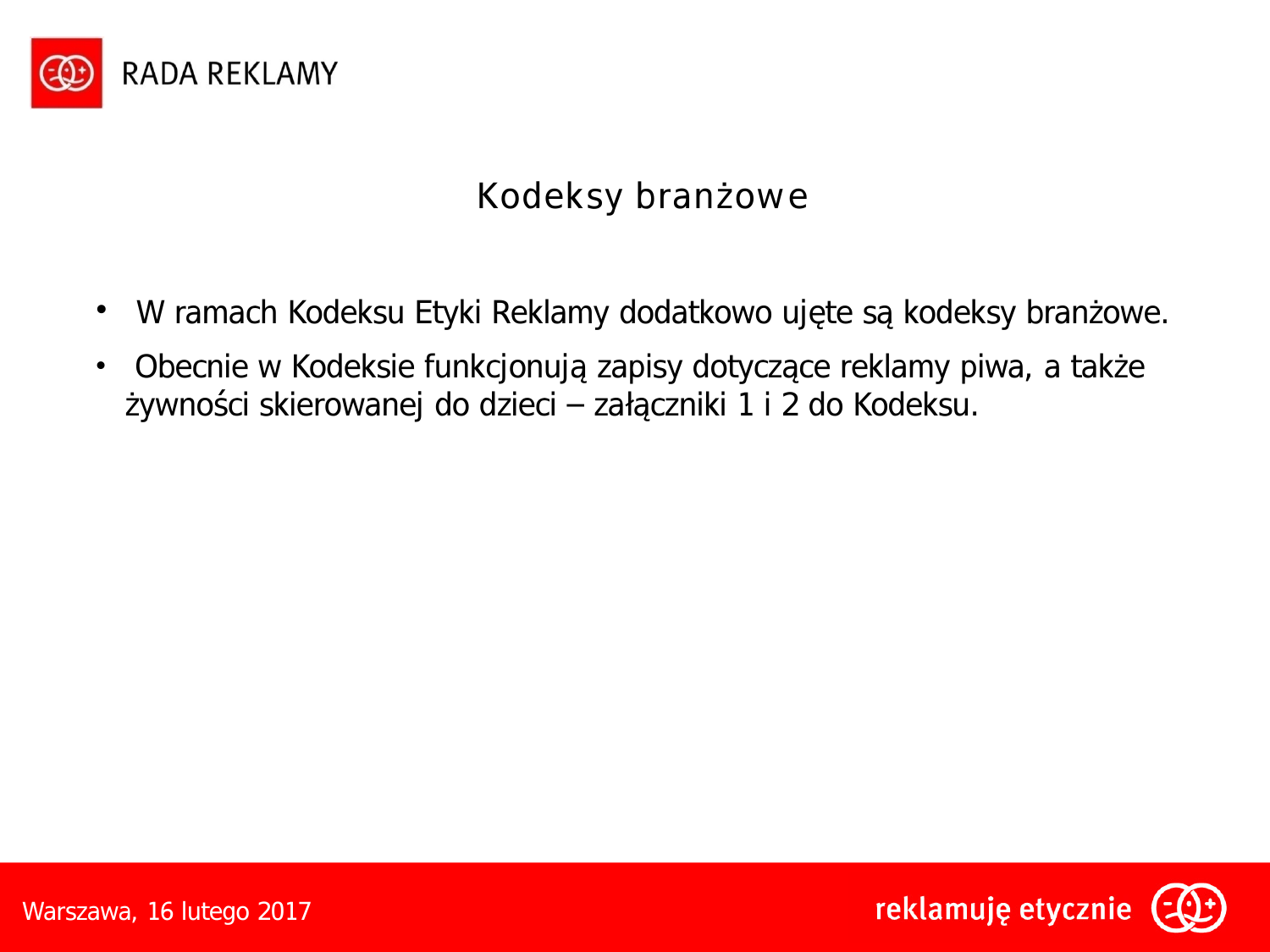

Kodeksy branżowe
 W ramach Kodeksu Etyki Reklamy dodatkowo ujęte są kodeksy branżowe.
 Obecnie w Kodeksie funkcjonują zapisy dotyczące reklamy piwa, a także żywności skierowanej do dzieci – załączniki 1 i 2 do Kodeksu.